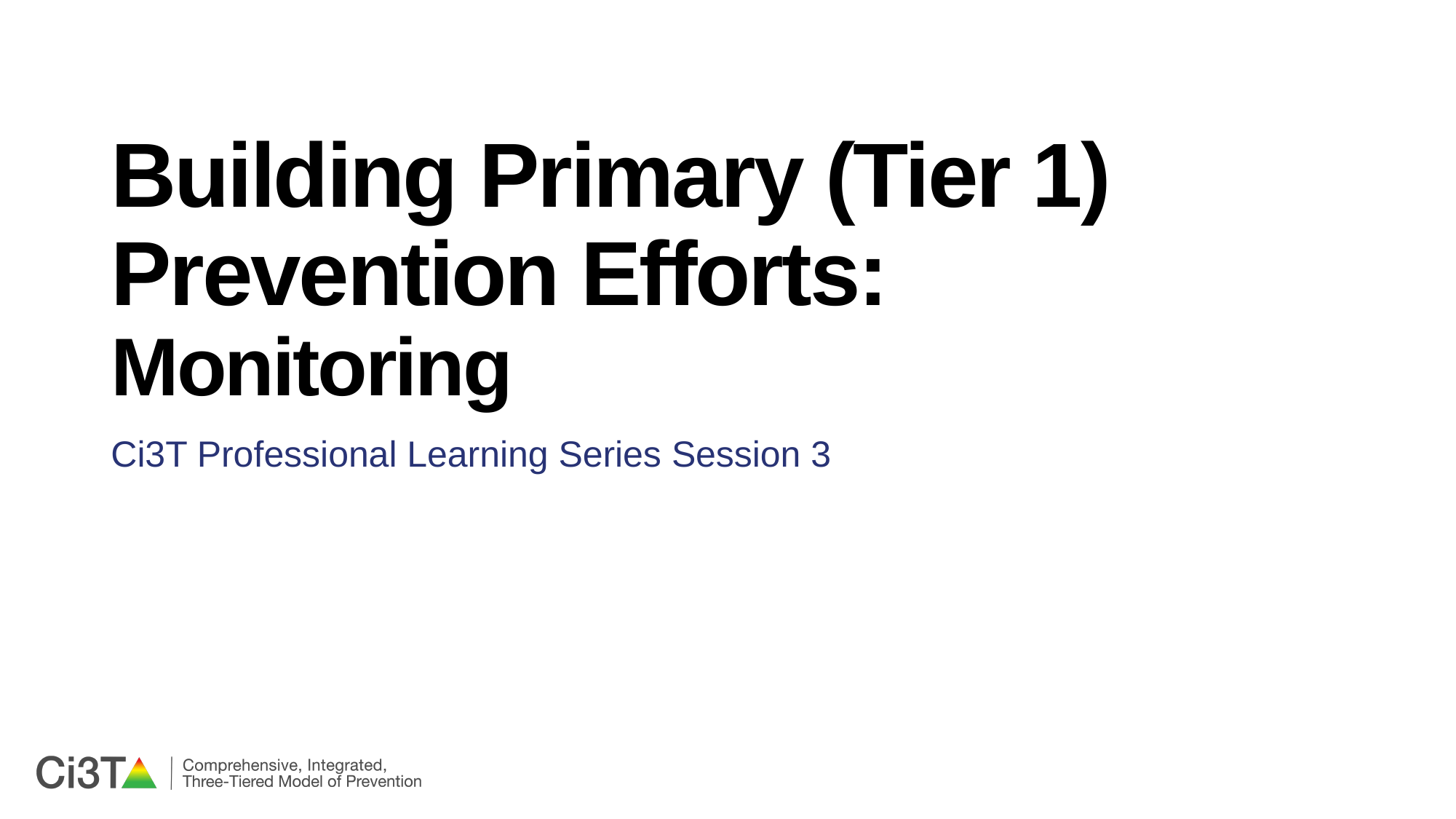

# Building Primary (Tier 1) Prevention Efforts: Monitoring
Ci3T Professional Learning Series Session 3